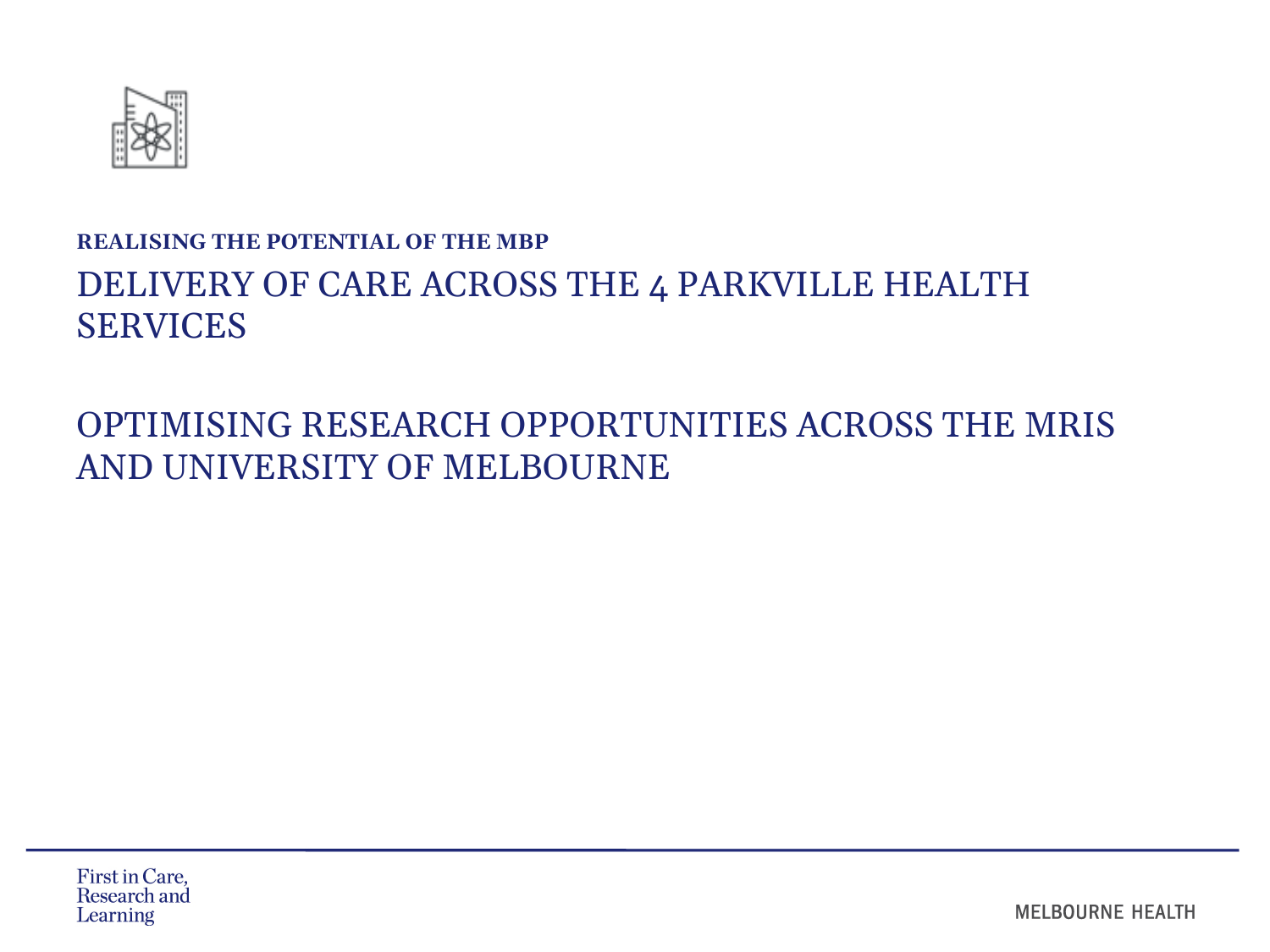

Realising the potential of the MBP
Delivery of care across the 4 Parkville Health Services

Optimising research opportunities across the MRIs and University of Melbourne